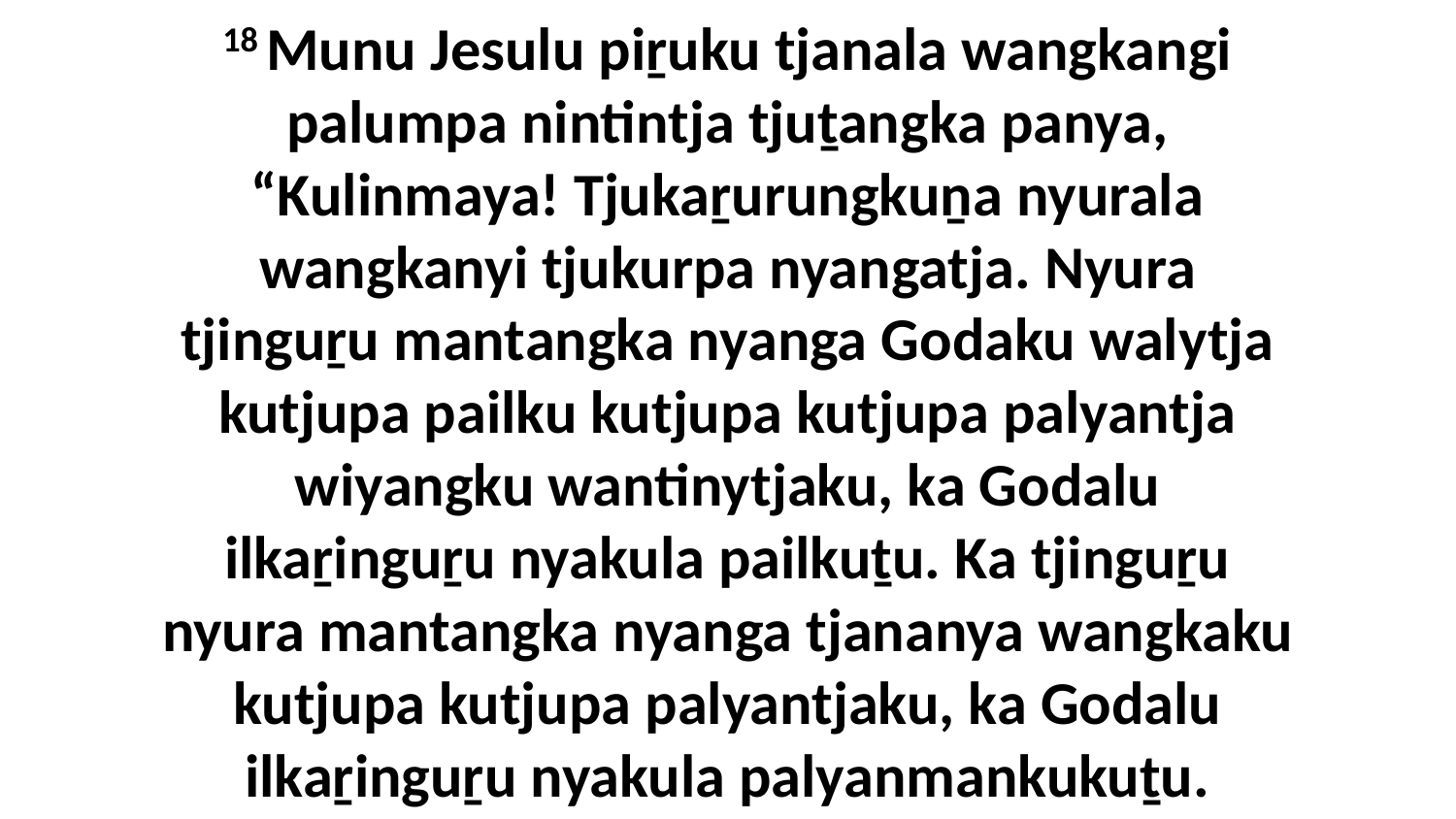

18 Munu Jesulu piṟuku tjanala wangkangi palumpa nintintja tjuṯangka panya, “Kulinmaya! Tjukaṟurungkuṉa nyurala wangkanyi tjukurpa nyangatja. Nyura tjinguṟu mantangka nyanga Godaku walytja kutjupa pailku kutjupa kutjupa palyantja wiyangku wantinytjaku, ka Godalu ilkaṟinguṟu nyakula pailkuṯu. Ka tjinguṟu nyura mantangka nyanga tjananya wangkaku kutjupa kutjupa palyantjaku, ka Godalu ilkaṟinguṟu nyakula palyanmankukuṯu.